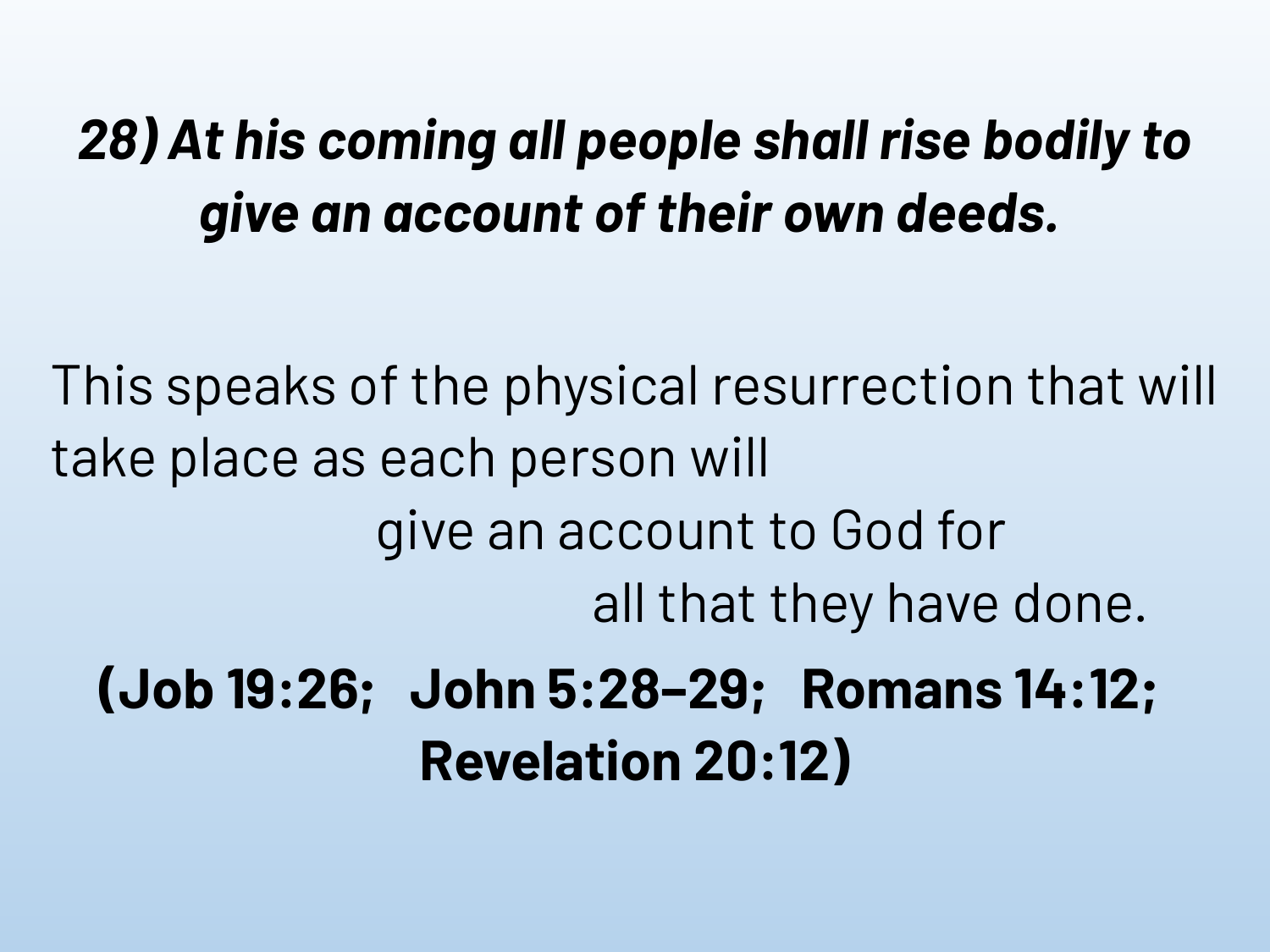

28) At his coming all people shall rise bodily to give an account of their own deeds.

This speaks of the physical resurrection that will take place as each person will                                                                      give an account to God for                                                              all that they have done.
(Job 19:26;   John 5:28–29;   Romans 14:12;  Revelation 20:12)